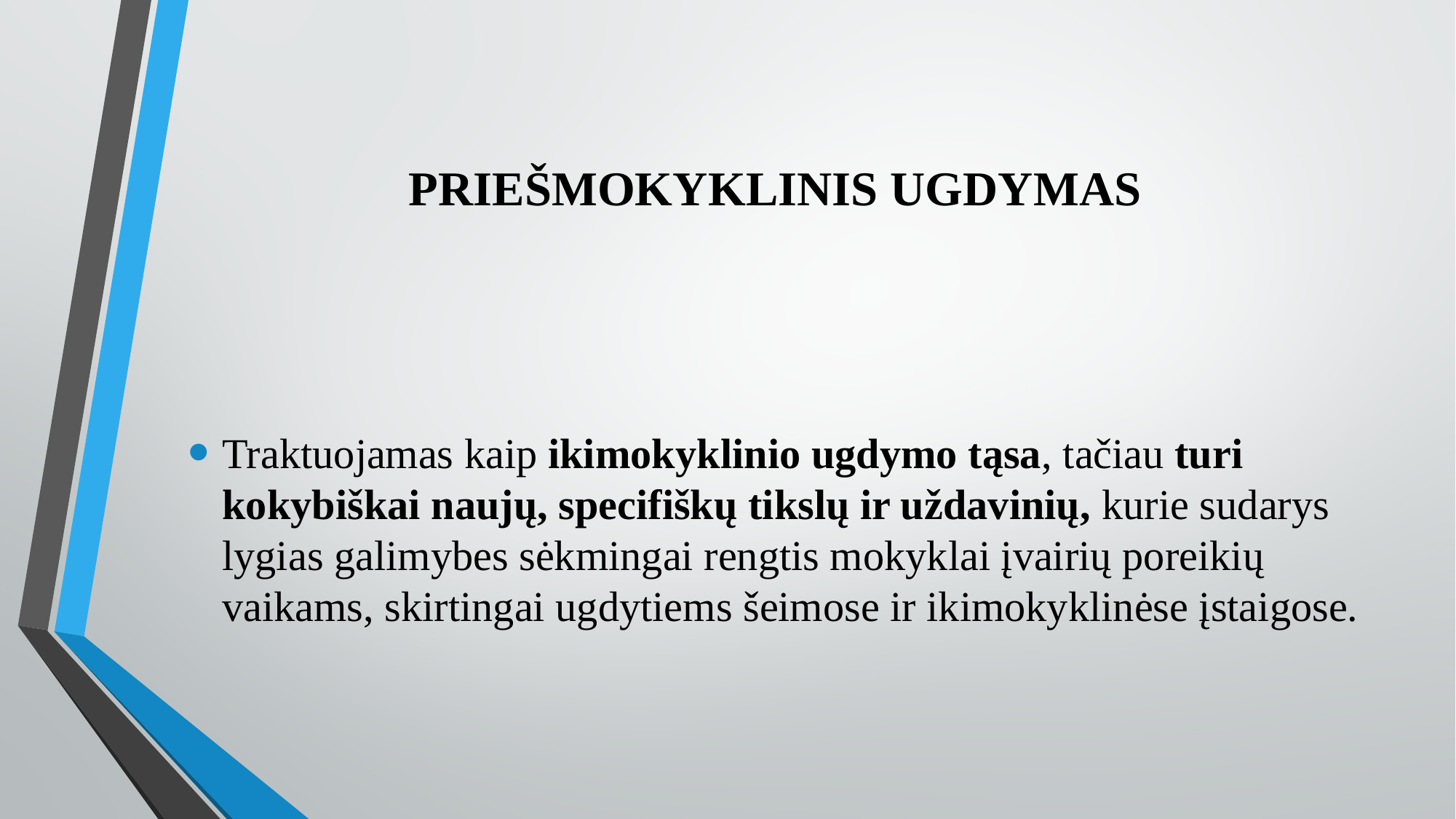

# PRIEŠMOKYKLINIS UGDYMAS
Traktuojamas kaip ikimokyklinio ugdymo tąsa, tačiau turi kokybiškai naujų, specifiškų tikslų ir uždavinių, kurie sudarys lygias galimybes sėkmingai rengtis mokyklai įvairių poreikių vaikams, skirtingai ugdytiems šeimose ir ikimokyklinėse įstaigose.